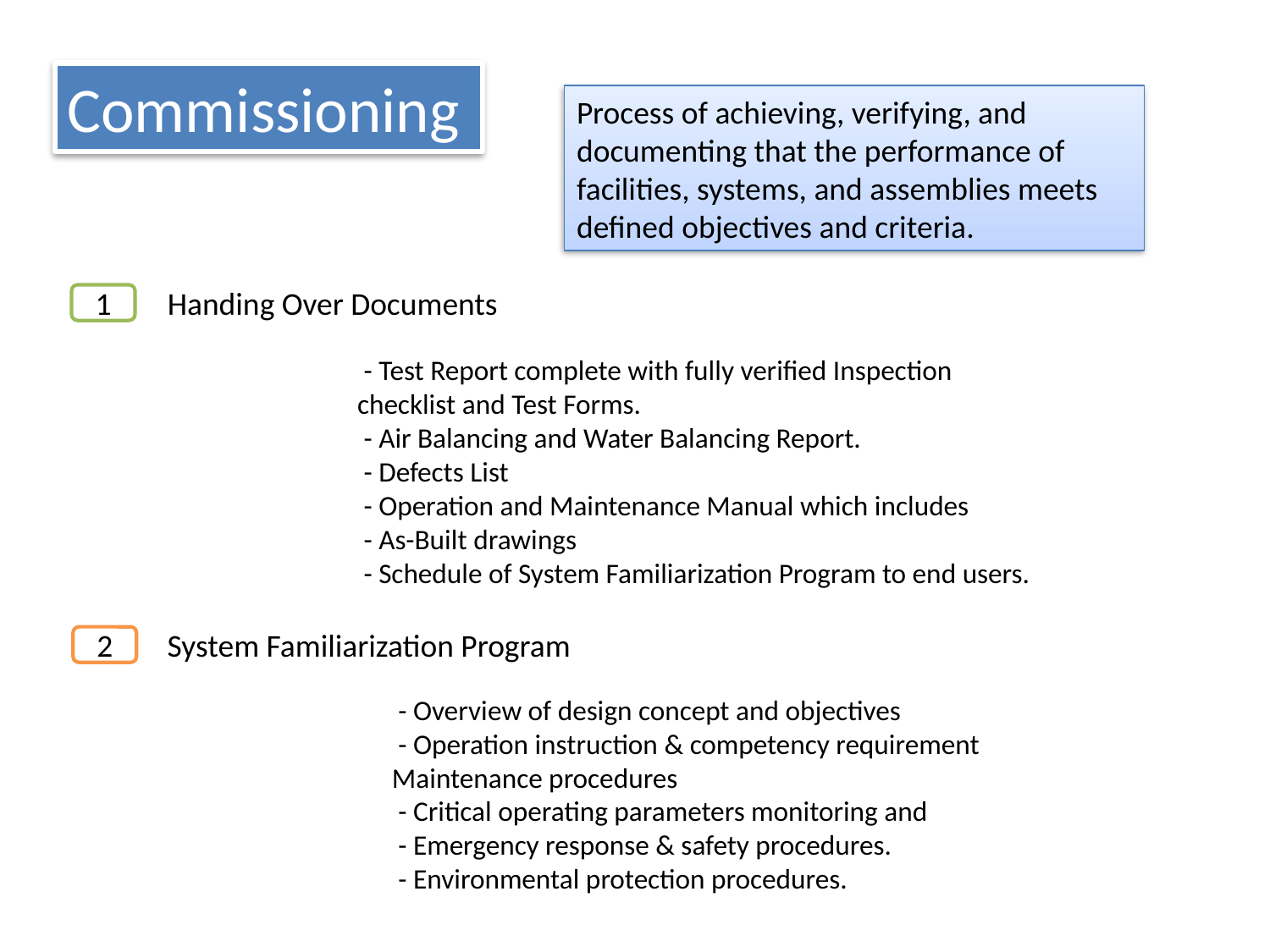

Commissioning

Process of achieving, verifying, and documenting that the performance of facilities, systems, and assemblies meets defined objectives and criteria.
Handing Over Documents
1
 - Test Report complete with fully verified Inspection checklist and Test Forms.
 - Air Balancing and Water Balancing Report.
 - Defects List
 - Operation and Maintenance Manual which includes
 - As-Built drawings
 - Schedule of System Familiarization Program to end users.
System Familiarization Program
2
 - Overview of design concept and objectives
 - Operation instruction & competency requirement
Maintenance procedures
 - Critical operating parameters monitoring and
 - Emergency response & safety procedures.
 - Environmental protection procedures.